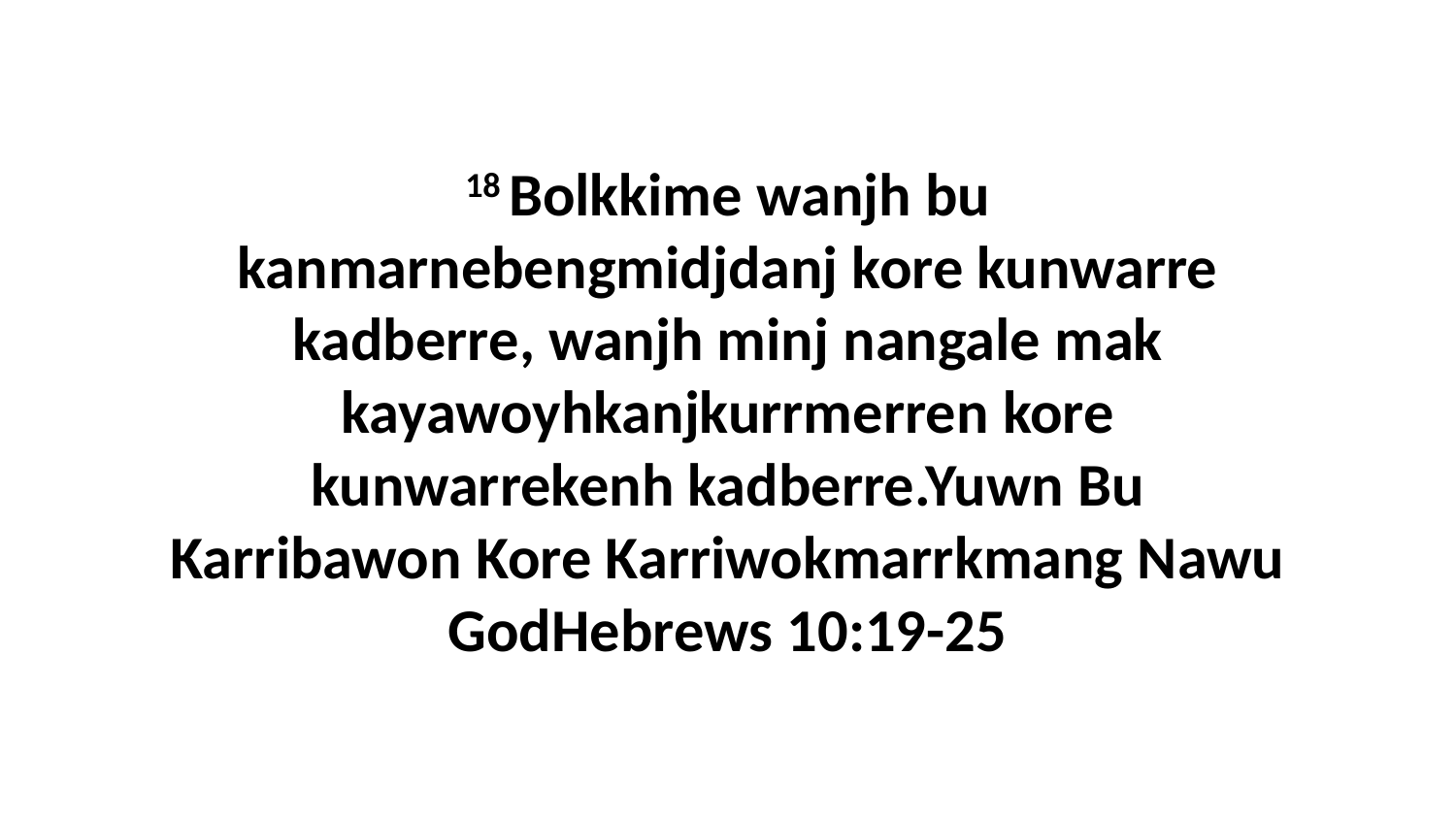

18 Bolkkime wanjh bu kanmarnebengmidjdanj kore kunwarre kadberre, wanjh minj nangale mak kayawoyhkanjkurrmerren kore kunwarrekenh kadberre.Yuwn Bu Karribawon Kore Karriwokmarrkmang Nawu GodHebrews 10:19-25